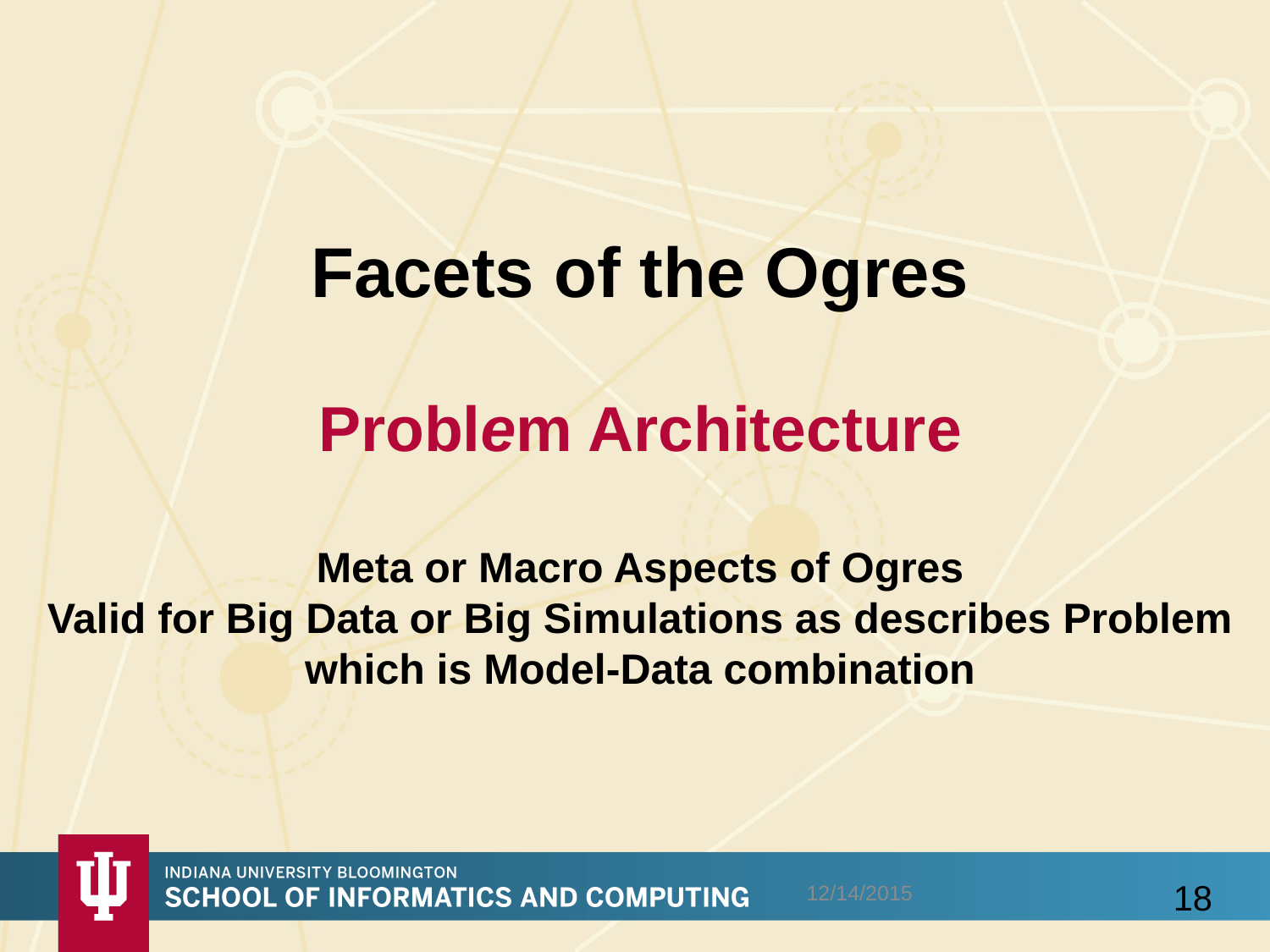

# Facets of the Ogres Problem Architecture Meta or Macro Aspects of Ogres Valid for Big Data or Big Simulations as describes Problem which is Model-Data combination
12/14/2015
18